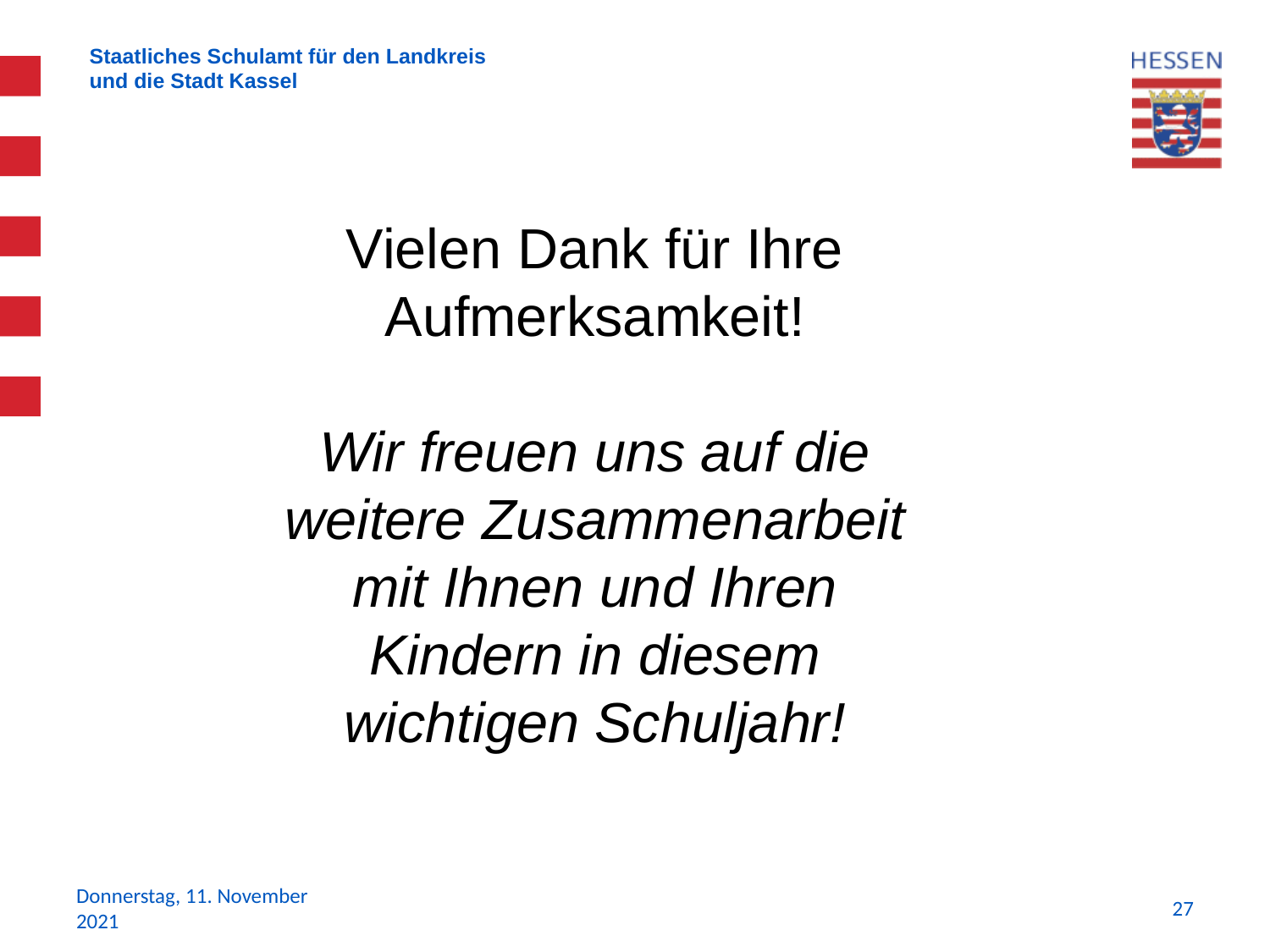

# Vielen Dank für Ihre Aufmerksamkeit! Wir freuen uns auf die weitere Zusammenarbeit mit Ihnen und Ihren Kindern in diesem wichtigen Schuljahr!
Donnerstag, 11. November 2021
27